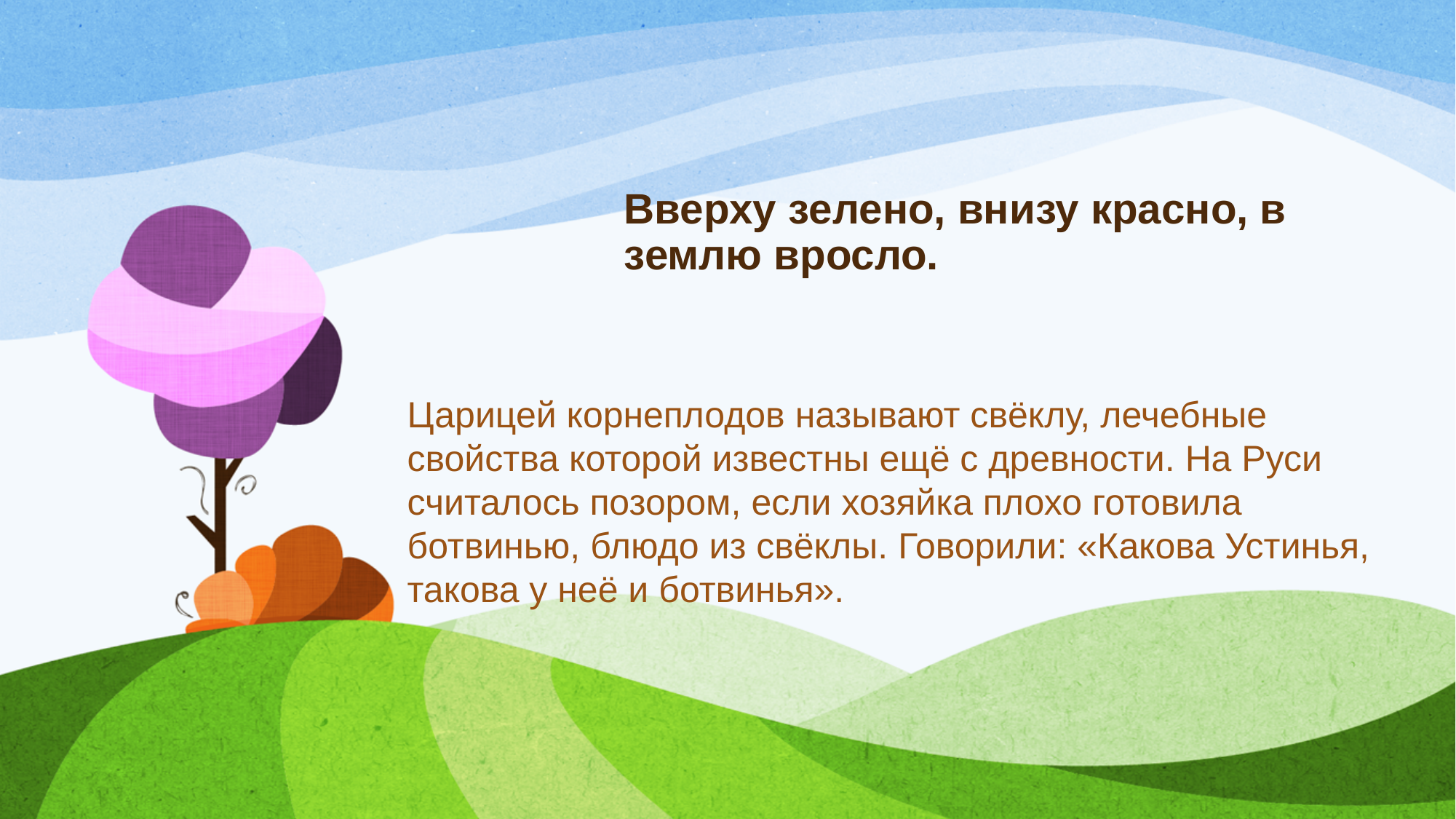

# Вверху зелено, внизу красно, в землю вросло.
Царицей корнеплодов называют свёклу, лечебные свойства которой известны ещё с древности. На Руси считалось позором, если хозяйка плохо готовила ботвинью, блюдо из свёклы. Говорили: «Какова Устинья, такова у неё и ботвинья».